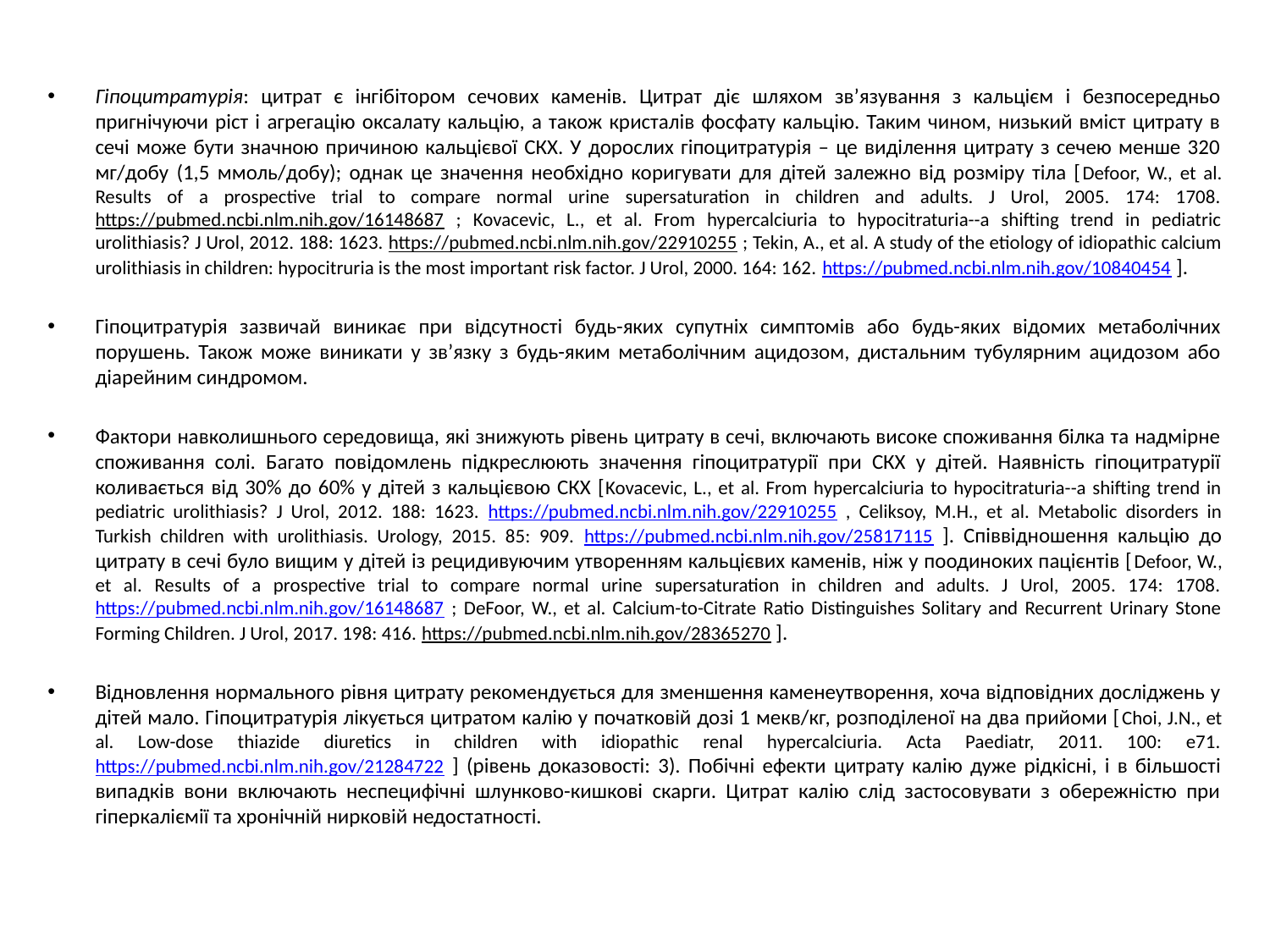

#
Гіпоцитратурія: цитрат є інгібітором сечових каменів. Цитрат діє шляхом зв’язування з кальцієм і безпосередньо пригнічуючи ріст і агрегацію оксалату кальцію, а також кристалів фосфату кальцію. Таким чином, низький вміст цитрату в сечі може бути значною причиною кальцієвої СКХ. У дорослих гіпоцитратурія – це виділення цитрату з сечею менше 320 мг/добу (1,5 ммоль/добу); однак це значення необхідно коригувати для дітей залежно від розміру тіла [Defoor, W., et al. Results of a prospective trial to compare normal urine supersaturation in children and adults. J Urol, 2005. 174: 1708. https://pubmed.ncbi.nlm.nih.gov/16148687 ; Kovacevic, L., et al. From hypercalciuria to hypocitraturia--a shifting trend in pediatric urolithiasis? J Urol, 2012. 188: 1623. https://pubmed.ncbi.nlm.nih.gov/22910255 ; Tekin, A., et al. A study of the etiology of idiopathic calcium urolithiasis in children: hypocitruria is the most important risk factor. J Urol, 2000. 164: 162. https://pubmed.ncbi.nlm.nih.gov/10840454 ].

Гіпоцитратурія зазвичай виникає при відсутності будь-яких супутніх симптомів або будь-яких відомих метаболічних порушень. Також може виникати у зв’язку з будь-яким метаболічним ацидозом, дистальним тубулярним ацидозом або діарейним синдромом.

Фактори навколишнього середовища, які знижують рівень цитрату в сечі, включають високе споживання білка та надмірне споживання солі. Багато повідомлень підкреслюють значення гіпоцитратурії при СКХ у дітей. Наявність гіпоцитратурії коливається від 30% до 60% у дітей з кальцієвою СКХ [Kovacevic, L., et al. From hypercalciuria to hypocitraturia--a shifting trend in pediatric urolithiasis? J Urol, 2012. 188: 1623. https://pubmed.ncbi.nlm.nih.gov/22910255 , Celiksoy, M.H., et al. Metabolic disorders in Turkish children with urolithiasis. Urology, 2015. 85: 909. https://pubmed.ncbi.nlm.nih.gov/25817115 ]. Співвідношення кальцію до цитрату в сечі було вищим у дітей із рецидивуючим утворенням кальцієвих каменів, ніж у поодиноких пацієнтів [Defoor, W., et al. Results of a prospective trial to compare normal urine supersaturation in children and adults. J Urol, 2005. 174: 1708. https://pubmed.ncbi.nlm.nih.gov/16148687 ; DeFoor, W., et al. Calcium-to-Citrate Ratio Distinguishes Solitary and Recurrent Urinary Stone Forming Children. J Urol, 2017. 198: 416. https://pubmed.ncbi.nlm.nih.gov/28365270 ].

Відновлення нормального рівня цитрату рекомендується для зменшення каменеутворення, хоча відповідних досліджень у дітей мало. Гіпоцитратурія лікується цитратом калію у початковій дозі 1 мекв/кг, розподіленої на два прийоми [Choi, J.N., et al. Low-dose thiazide diuretics in children with idiopathic renal hypercalciuria. Acta Paediatr, 2011. 100: e71. https://pubmed.ncbi.nlm.nih.gov/21284722 ] (рівень доказовості: 3). Побічні ефекти цитрату калію дуже рідкісні, і в більшості випадків вони включають неспецифічні шлунково-кишкові скарги. Цитрат калію слід застосовувати з обережністю при гіперкаліємії та хронічній нирковій недостатності.